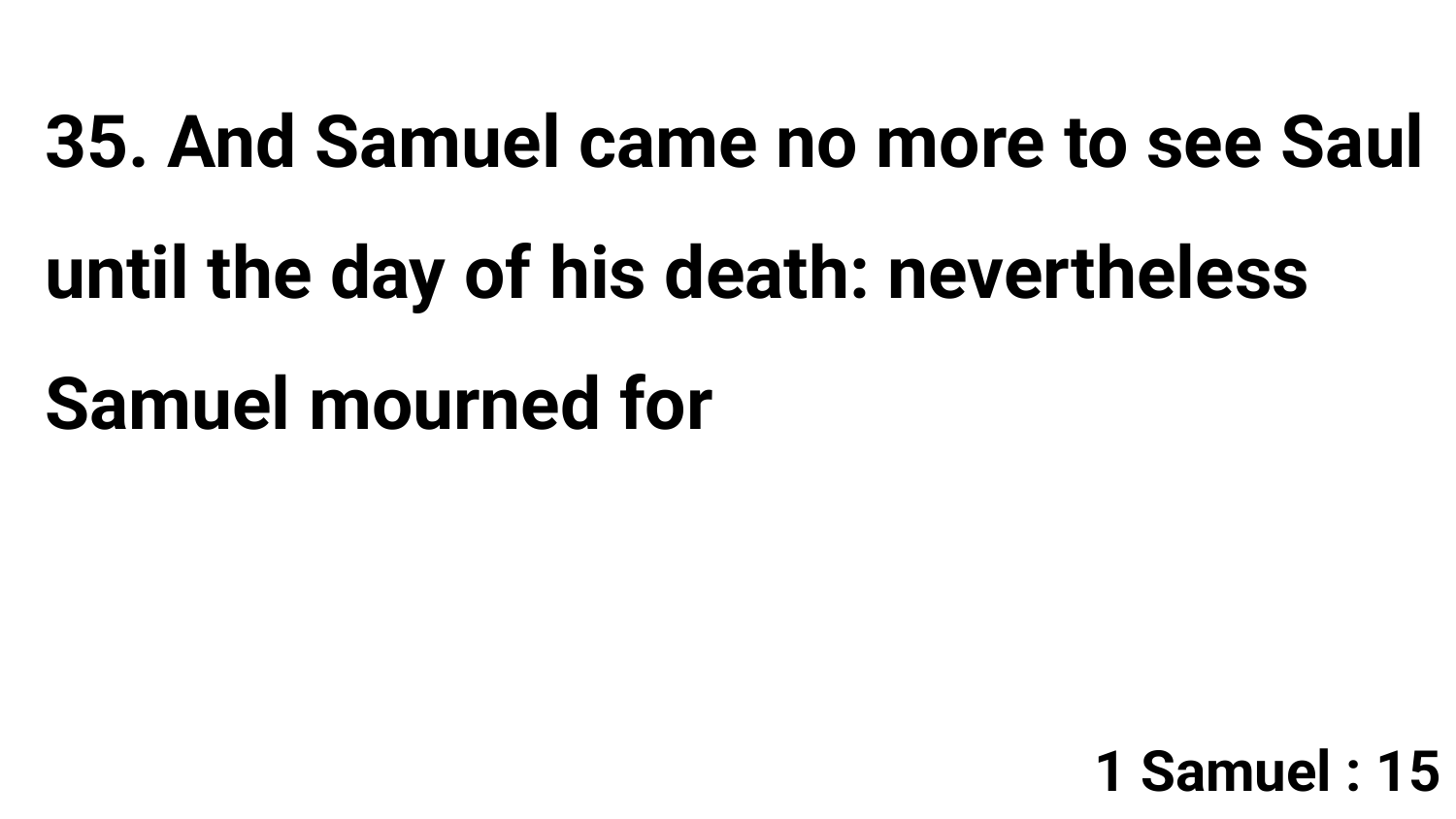

35. And Samuel came no more to see Saul until the day of his death: nevertheless Samuel mourned for
1 Samuel : 15